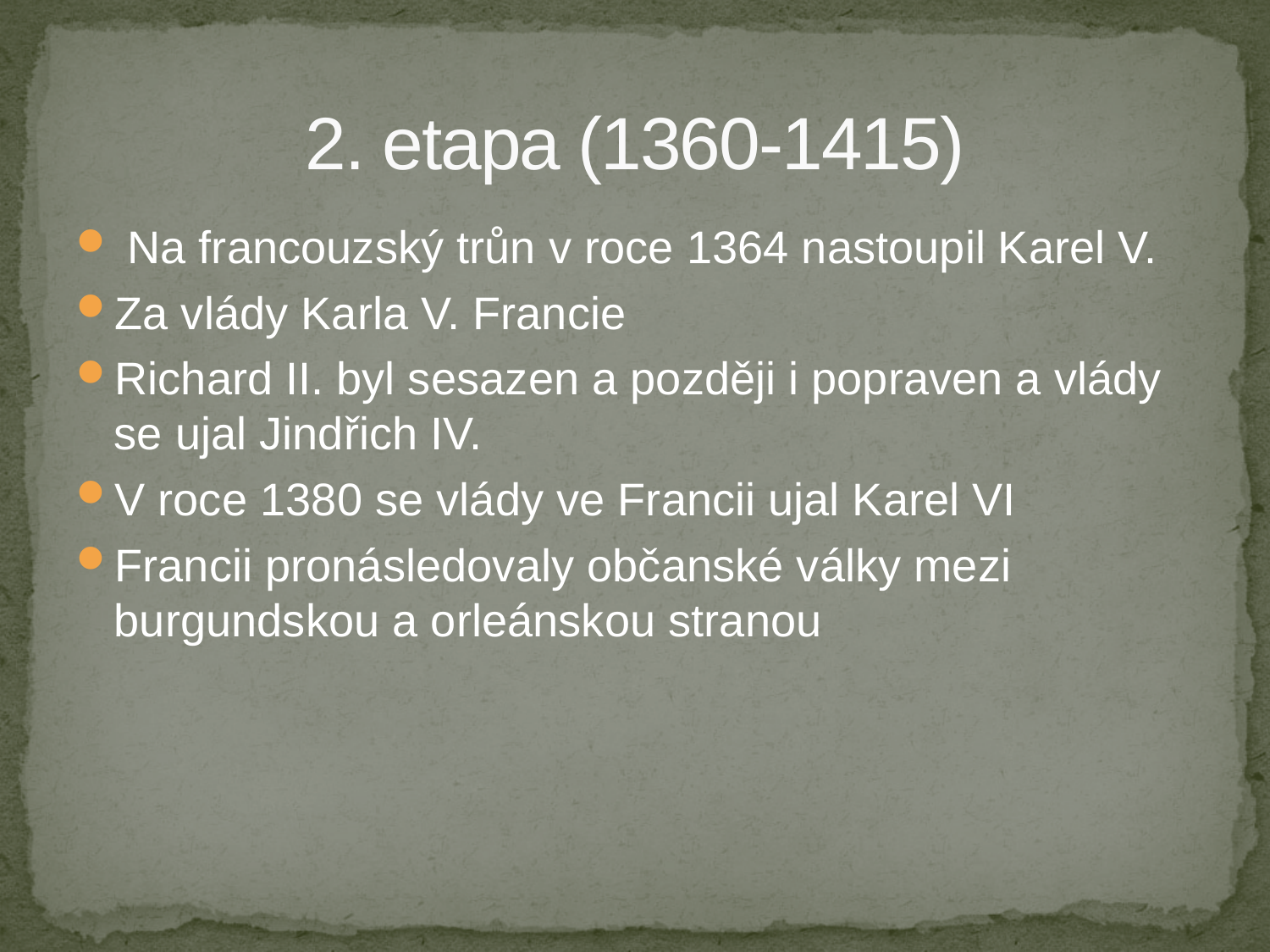

# 2. etapa (1360-1415)
 Na francouzský trůn v roce 1364 nastoupil Karel V.
Za vlády Karla V. Francie
Richard II. byl sesazen a později i popraven a vlády se ujal Jindřich IV.
V roce 1380 se vlády ve Francii ujal Karel VI
Francii pronásledovaly občanské války mezi burgundskou a orleánskou stranou